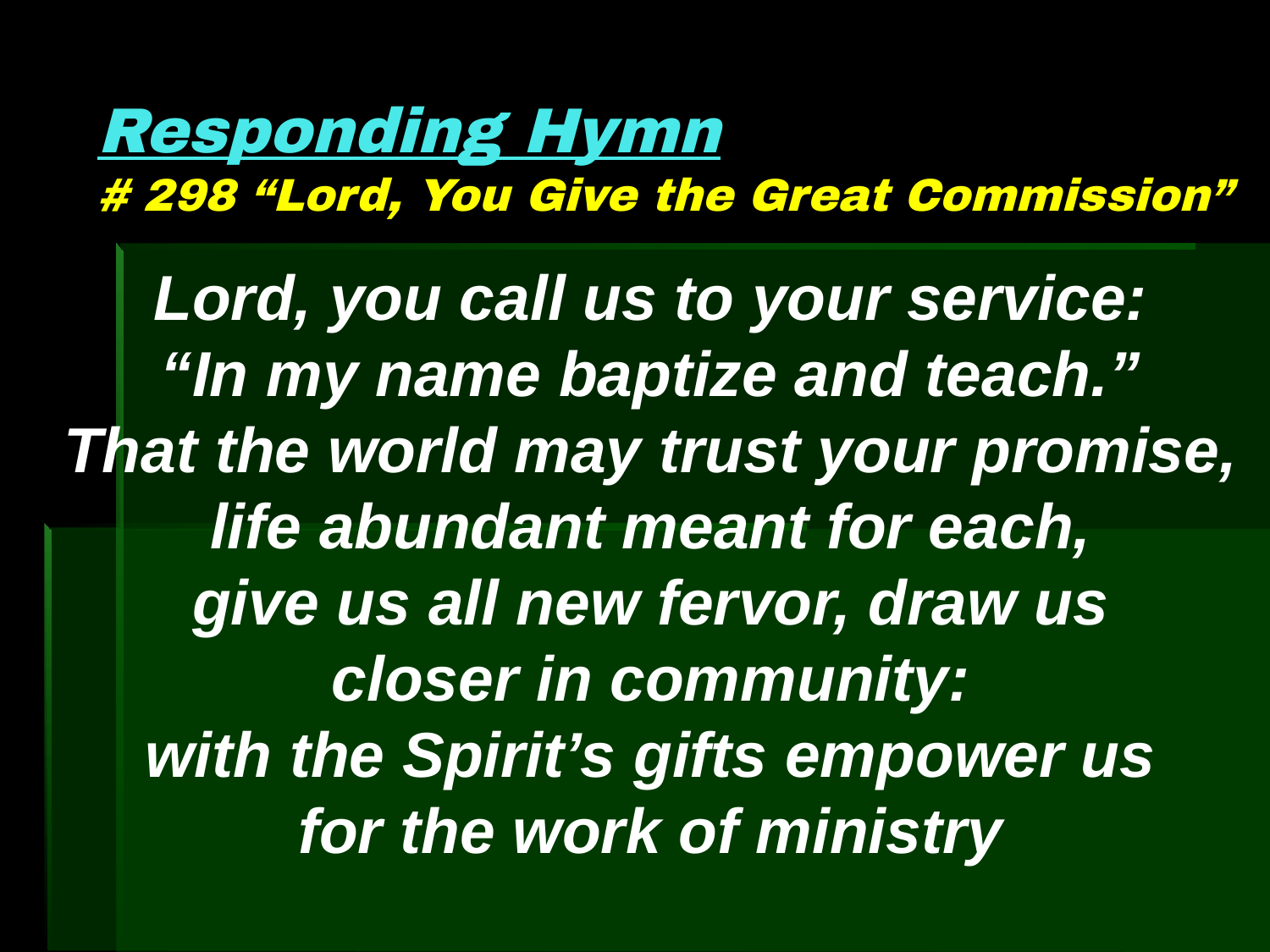

# Responding Hymn # 298 “Lord, You Give the Great Commission”
Lord, you call us to your service:
“In my name baptize and teach.”
That the world may trust your promise,
life abundant meant for each,
give us all new fervor, draw us
closer in community:
with the Spirit’s gifts empower us
for the work of ministry